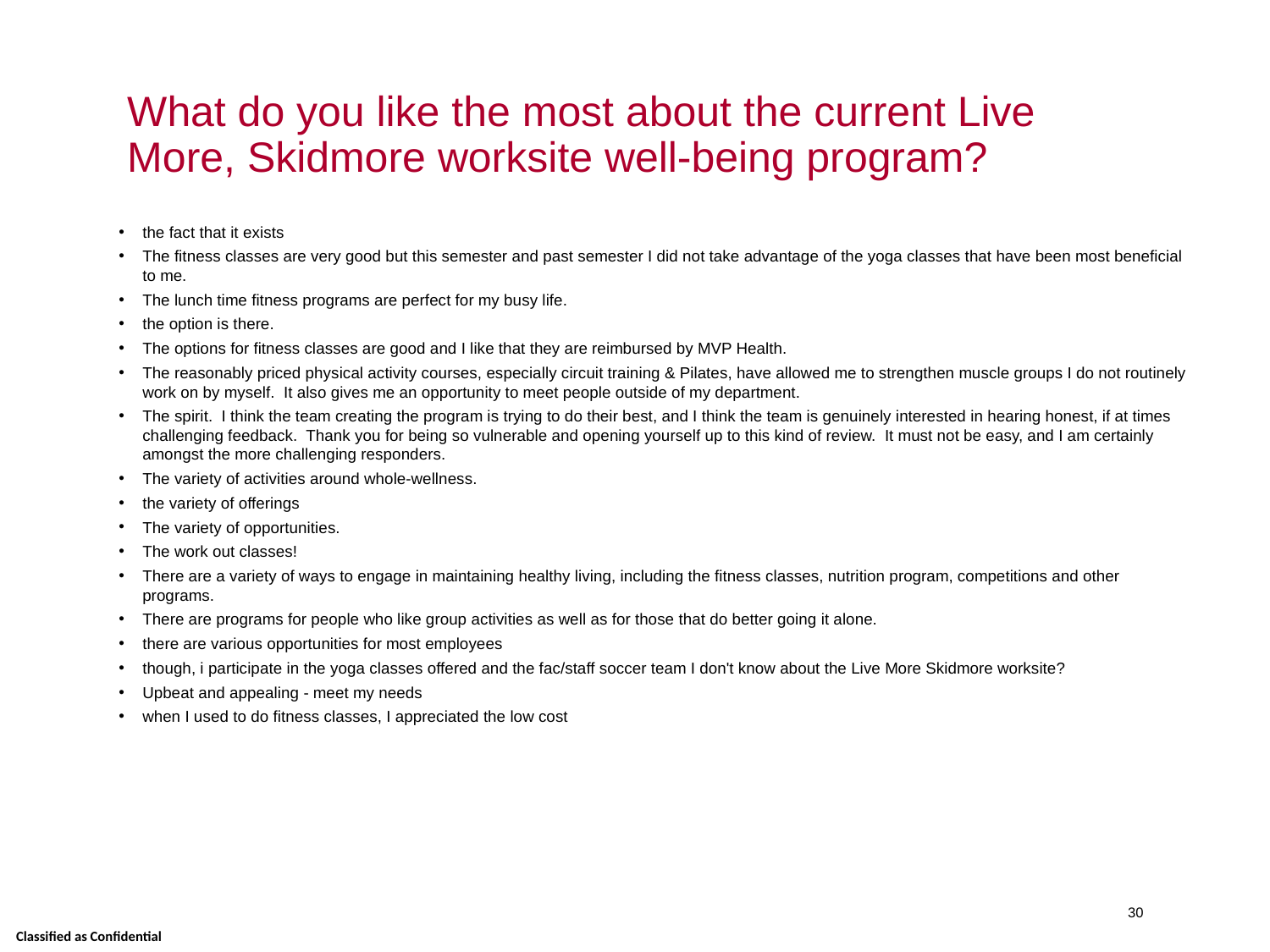

# What do you like the most about the current Live More, Skidmore worksite well-being program?
the fact that it exists
The fitness classes are very good but this semester and past semester I did not take advantage of the yoga classes that have been most beneficial to me.
The lunch time fitness programs are perfect for my busy life.
the option is there.
The options for fitness classes are good and I like that they are reimbursed by MVP Health.
The reasonably priced physical activity courses, especially circuit training & Pilates, have allowed me to strengthen muscle groups I do not routinely work on by myself.  It also gives me an opportunity to meet people outside of my department.
The spirit.  I think the team creating the program is trying to do their best, and I think the team is genuinely interested in hearing honest, if at times challenging feedback.  Thank you for being so vulnerable and opening yourself up to this kind of review.  It must not be easy, and I am certainly amongst the more challenging responders.
The variety of activities around whole-wellness.
the variety of offerings
The variety of opportunities.
The work out classes!
There are a variety of ways to engage in maintaining healthy living, including the fitness classes, nutrition program, competitions and other programs.
There are programs for people who like group activities as well as for those that do better going it alone.
there are various opportunities for most employees
though, i participate in the yoga classes offered and the fac/staff soccer team I don't know about the Live More Skidmore worksite?
Upbeat and appealing - meet my needs
when I used to do fitness classes, I appreciated the low cost
30